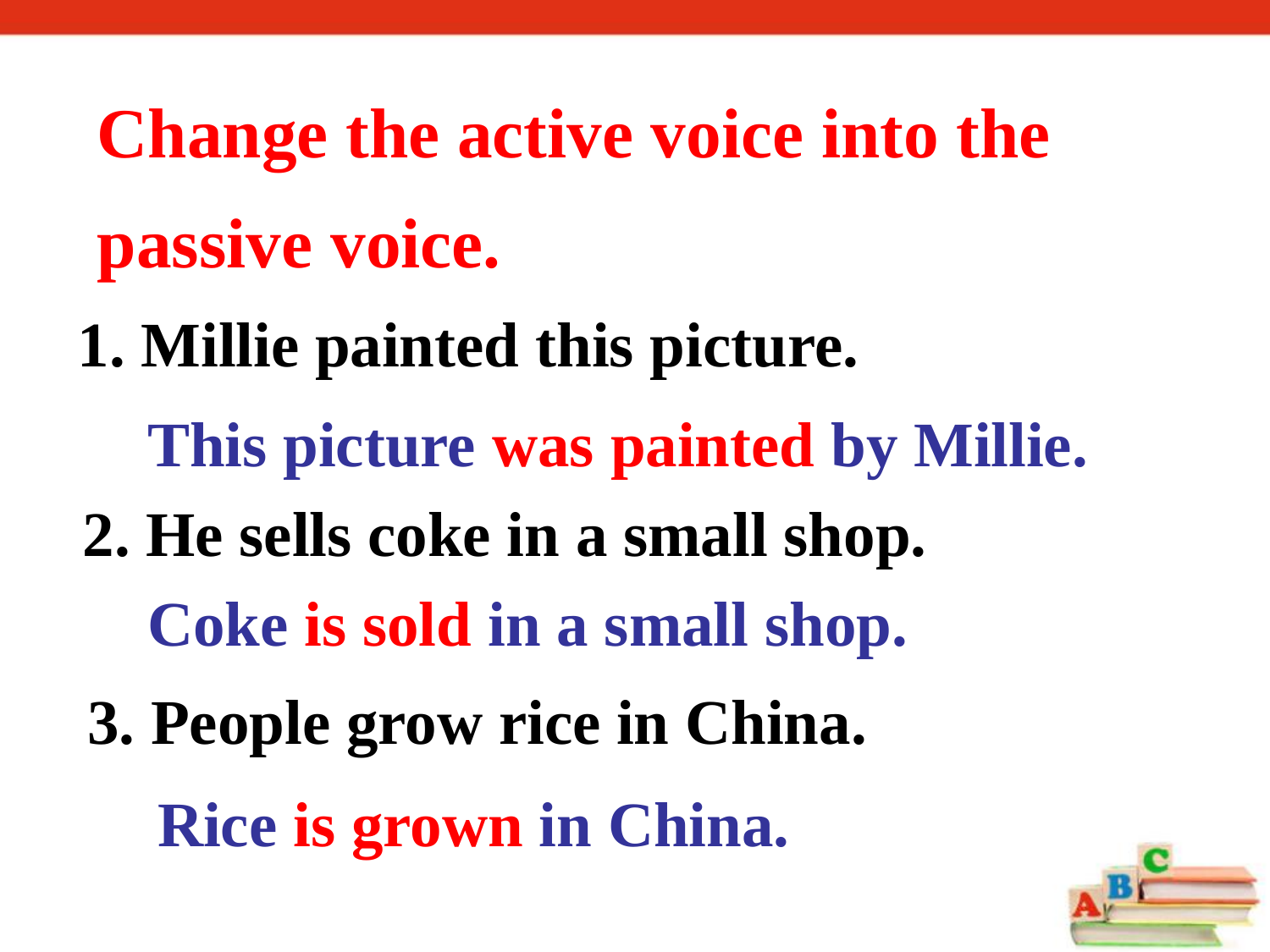

Change the active voice into the passive voice.
1. Millie painted this picture.
This picture was painted by Millie.
2. He sells coke in a small shop.
Coke is sold in a small shop.
3. People grow rice in China.
Rice is grown in China.